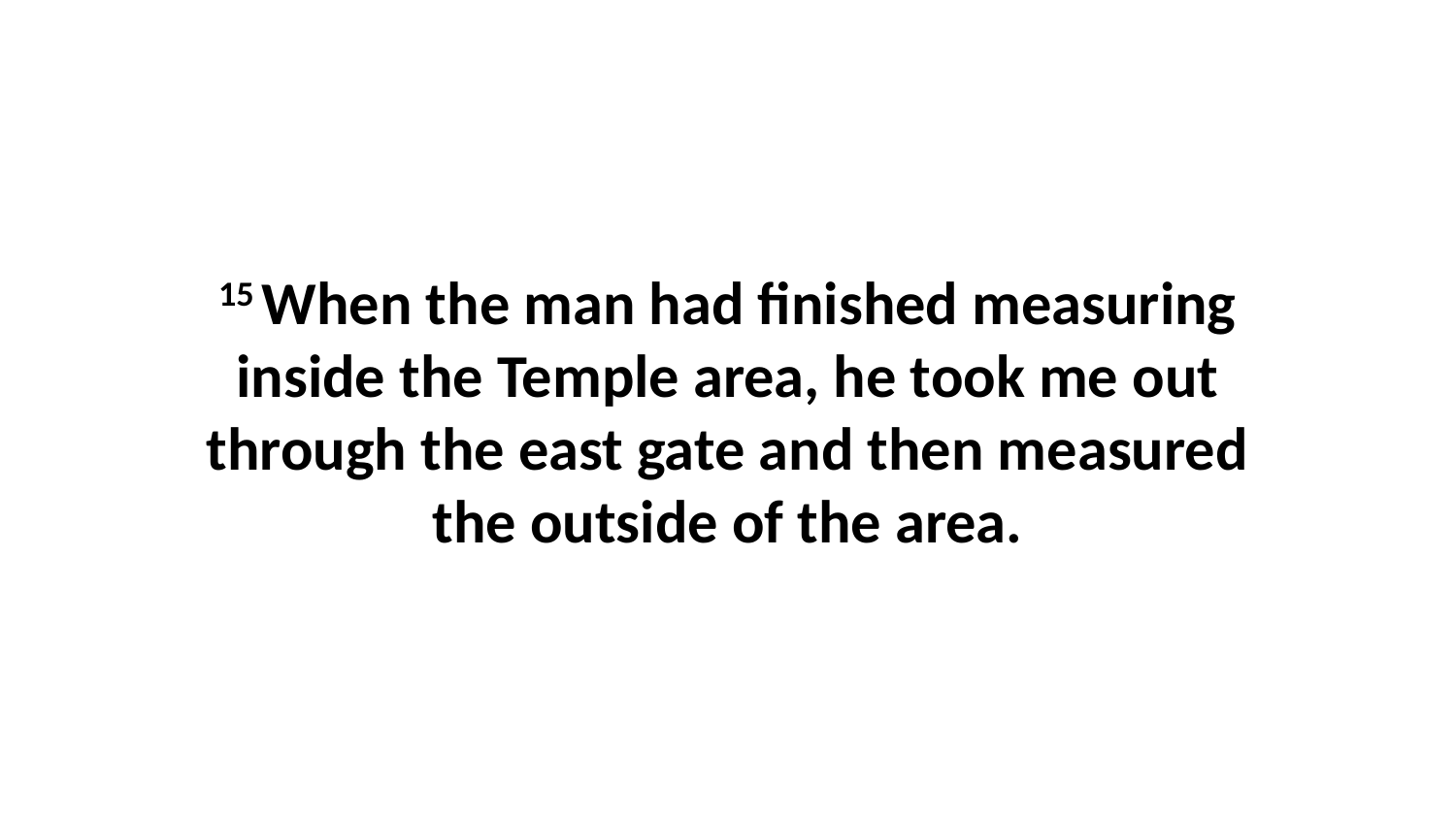

15 When the man had finished measuring inside the Temple area, he took me out through the east gate and then measured the outside of the area.